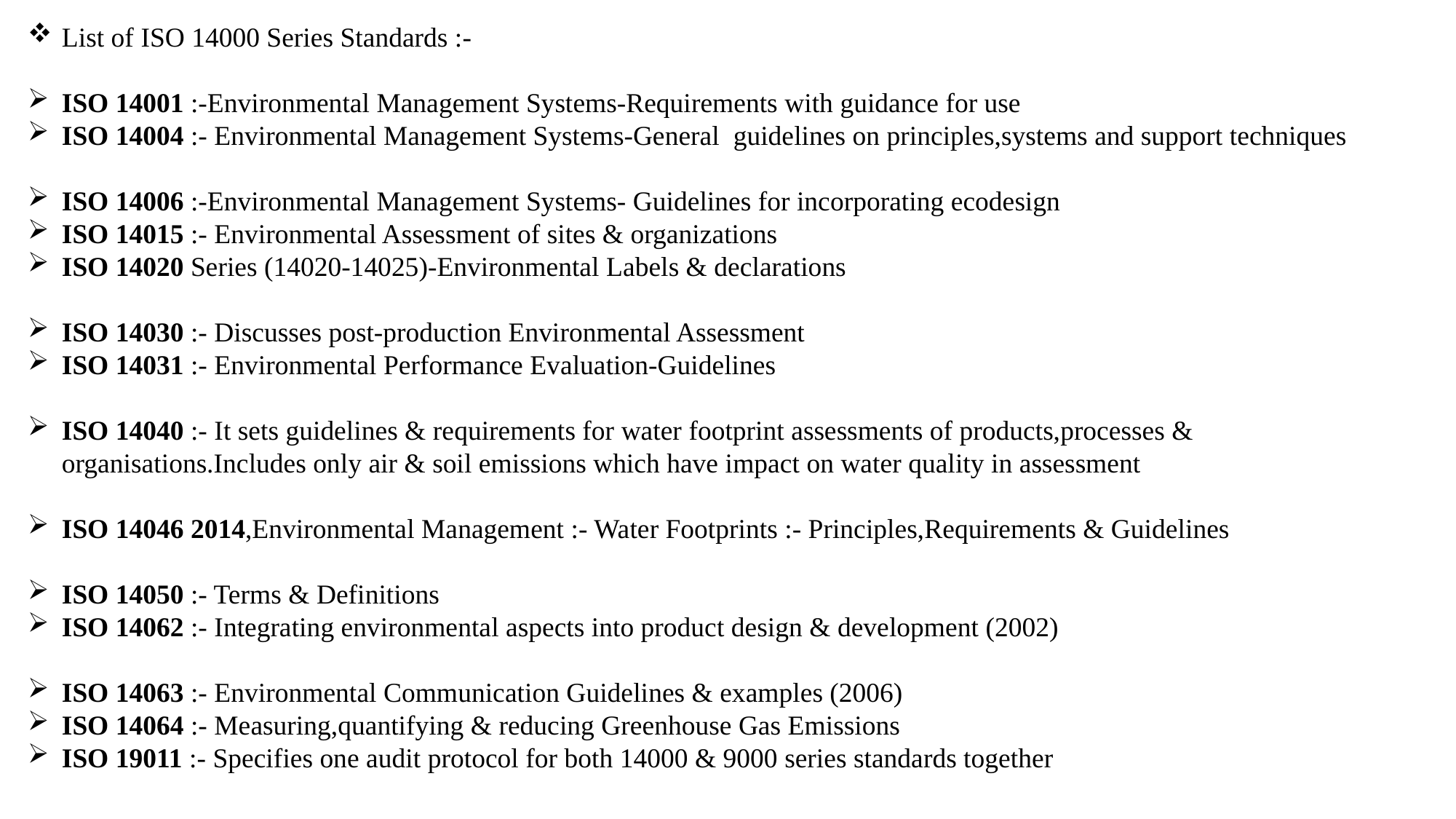

List of ISO 14000 Series Standards :-

ISO 14001 :-Environmental Management Systems-Requirements with guidance for use
ISO 14004 :- Environmental Management Systems-General  guidelines on principles,systems and support techniques

ISO 14006 :-Environmental Management Systems- Guidelines for incorporating ecodesign
ISO 14015 :- Environmental Assessment of sites & organizations
ISO 14020 Series (14020-14025)-Environmental Labels & declarations

ISO 14030 :- Discusses post-production Environmental Assessment
ISO 14031 :- Environmental Performance Evaluation-Guidelines

ISO 14040 :- It sets guidelines & requirements for water footprint assessments of products,processes & organisations.Includes only air & soil emissions which have impact on water quality in assessment

ISO 14046 2014,Environmental Management :- Water Footprints :- Principles,Requirements & Guidelines

ISO 14050 :- Terms & Definitions
ISO 14062 :- Integrating environmental aspects into product design & development (2002)

ISO 14063 :- Environmental Communication Guidelines & examples (2006)
ISO 14064 :- Measuring,quantifying & reducing Greenhouse Gas Emissions
ISO 19011 :- Specifies one audit protocol for both 14000 & 9000 series standards together